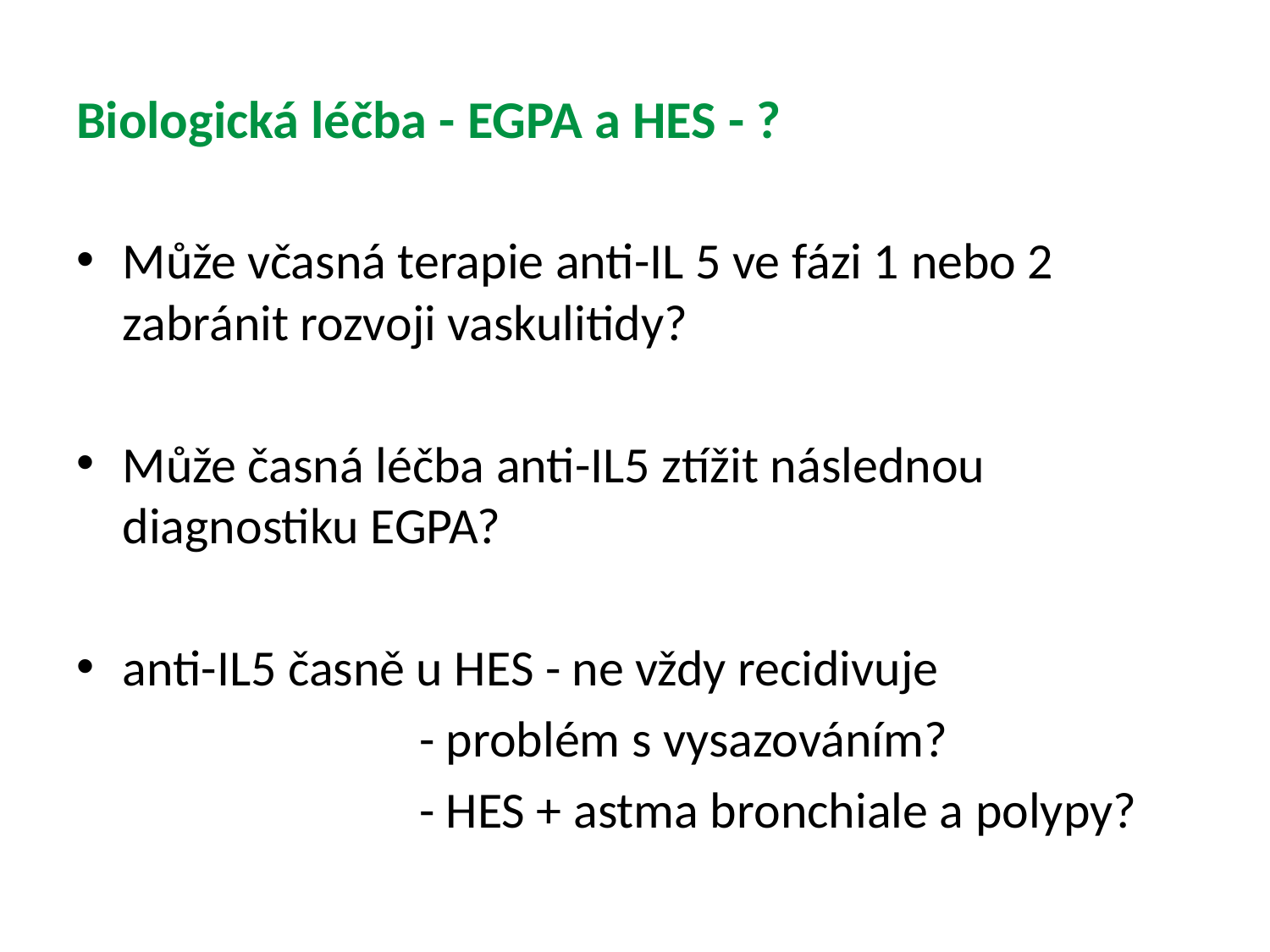

# Biologická léčba - EGPA a HES - ?
Může včasná terapie anti-IL 5 ve fázi 1 nebo 2 zabránit rozvoji vaskulitidy?

Může časná léčba anti-IL5 ztížit následnou diagnostiku EGPA?

anti-IL5 časně u HES - ne vždy recidivuje
                              - problém s vysazováním?
                              - HES + astma bronchiale a polypy?